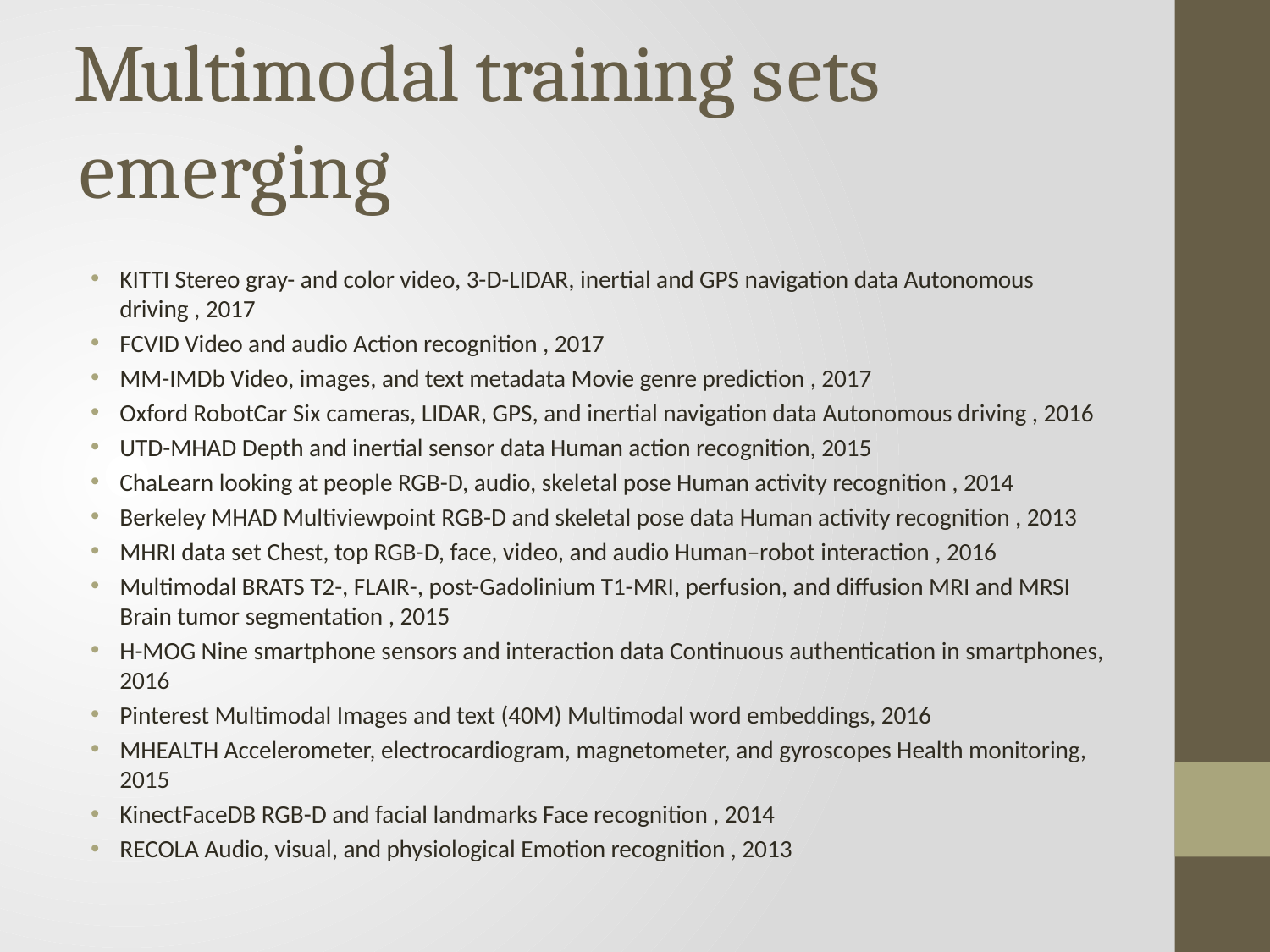

# Multimodal training sets emerging

KITTI Stereo gray- and color video, 3-D-LIDAR, inertial and GPS navigation data Autonomous driving , 2017
FCVID Video and audio Action recognition , 2017
MM-IMDb Video, images, and text metadata Movie genre prediction , 2017
Oxford RobotCar Six cameras, LIDAR, GPS, and inertial navigation data Autonomous driving , 2016
UTD-MHAD Depth and inertial sensor data Human action recognition, 2015
ChaLearn looking at people RGB-D, audio, skeletal pose Human activity recognition , 2014
Berkeley MHAD Multiviewpoint RGB-D and skeletal pose data Human activity recognition , 2013
MHRI data set Chest, top RGB-D, face, video, and audio Human–robot interaction , 2016
Multimodal BRATS T2-, FLAIR-, post-Gadolinium T1-MRI, perfusion, and diffusion MRI and MRSI Brain tumor segmentation , 2015
H-MOG Nine smartphone sensors and interaction data Continuous authentication in smartphones, 2016
Pinterest Multimodal Images and text (40M) Multimodal word embeddings, 2016
MHEALTH Accelerometer, electrocardiogram, magnetometer, and gyroscopes Health monitoring, 2015
KinectFaceDB RGB-D and facial landmarks Face recognition , 2014
RECOLA Audio, visual, and physiological Emotion recognition , 2013